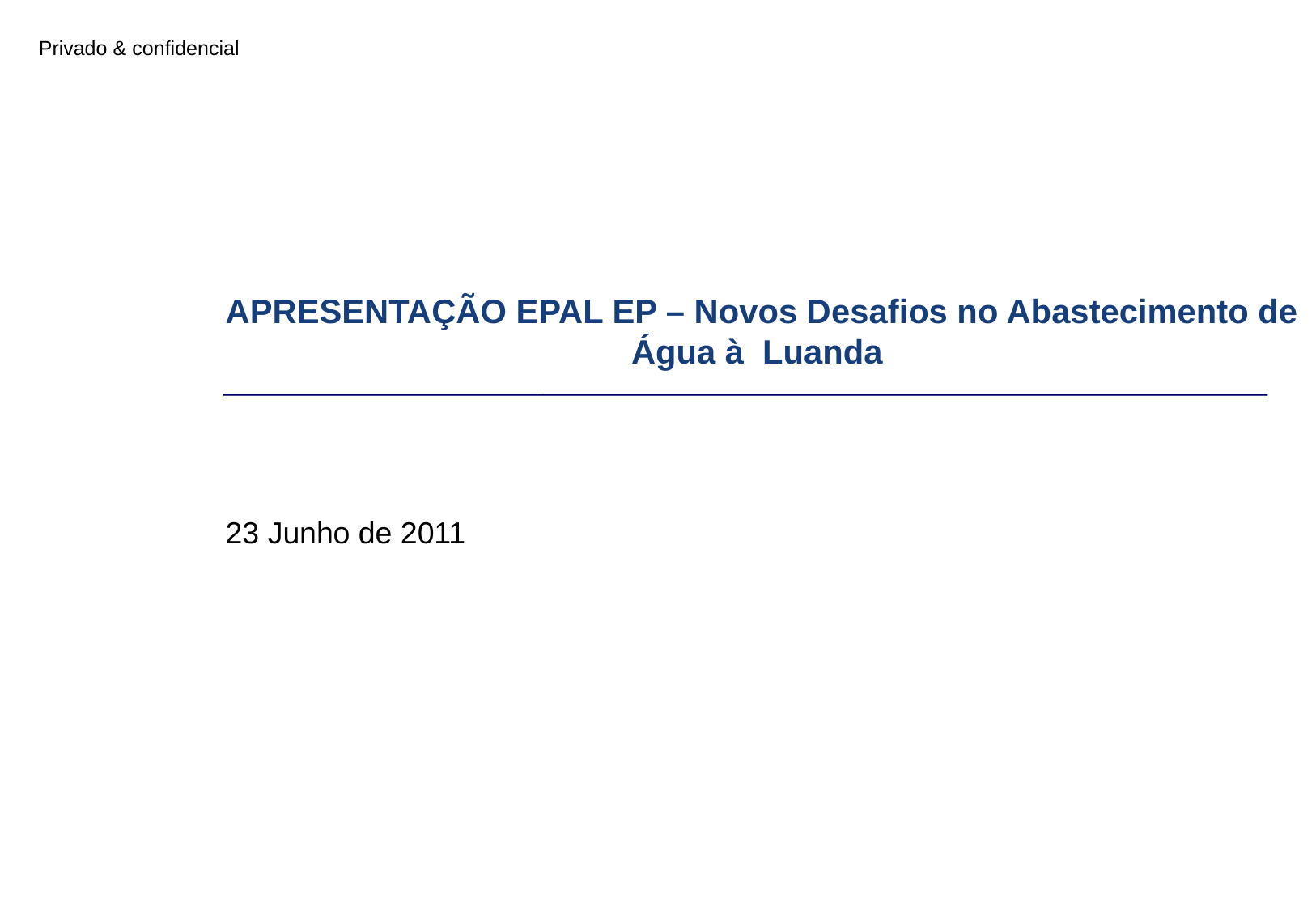

# APRESENTAÇÃO EPAL EP – Novos Desafios no Abastecimento de Água à  Luanda

23 Junho de 2011